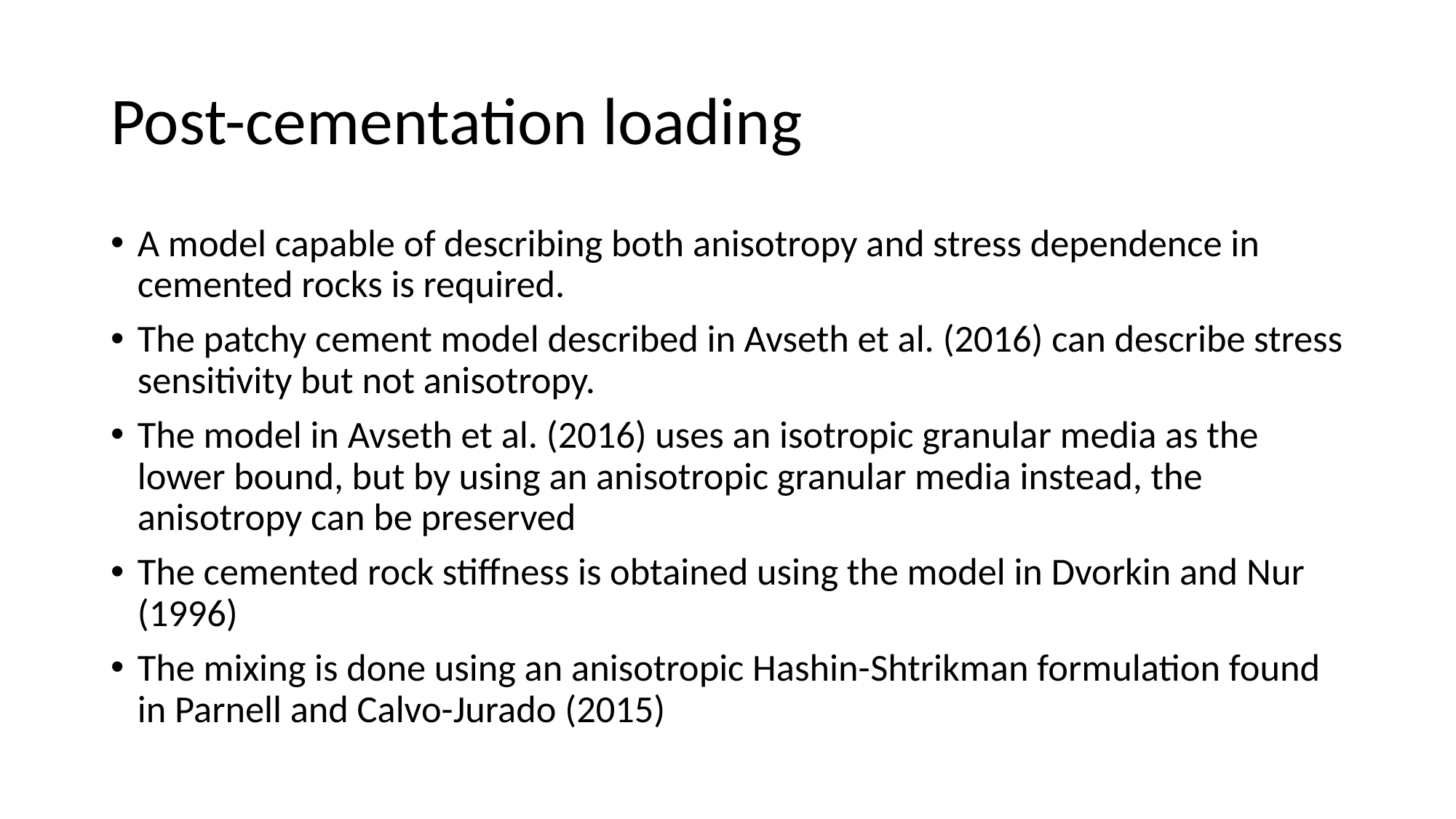

# Post-cementation loading
A model capable of describing both anisotropy and stress dependence in cemented rocks is required.
The patchy cement model described in Avseth et al. (2016) can describe stress sensitivity but not anisotropy.
The model in Avseth et al. (2016) uses an isotropic granular media as the lower bound, but by using an anisotropic granular media instead, the anisotropy can be preserved
The cemented rock stiffness is obtained using the model in Dvorkin and Nur (1996)
The mixing is done using an anisotropic Hashin-Shtrikman formulation found in Parnell and Calvo-Jurado (2015)